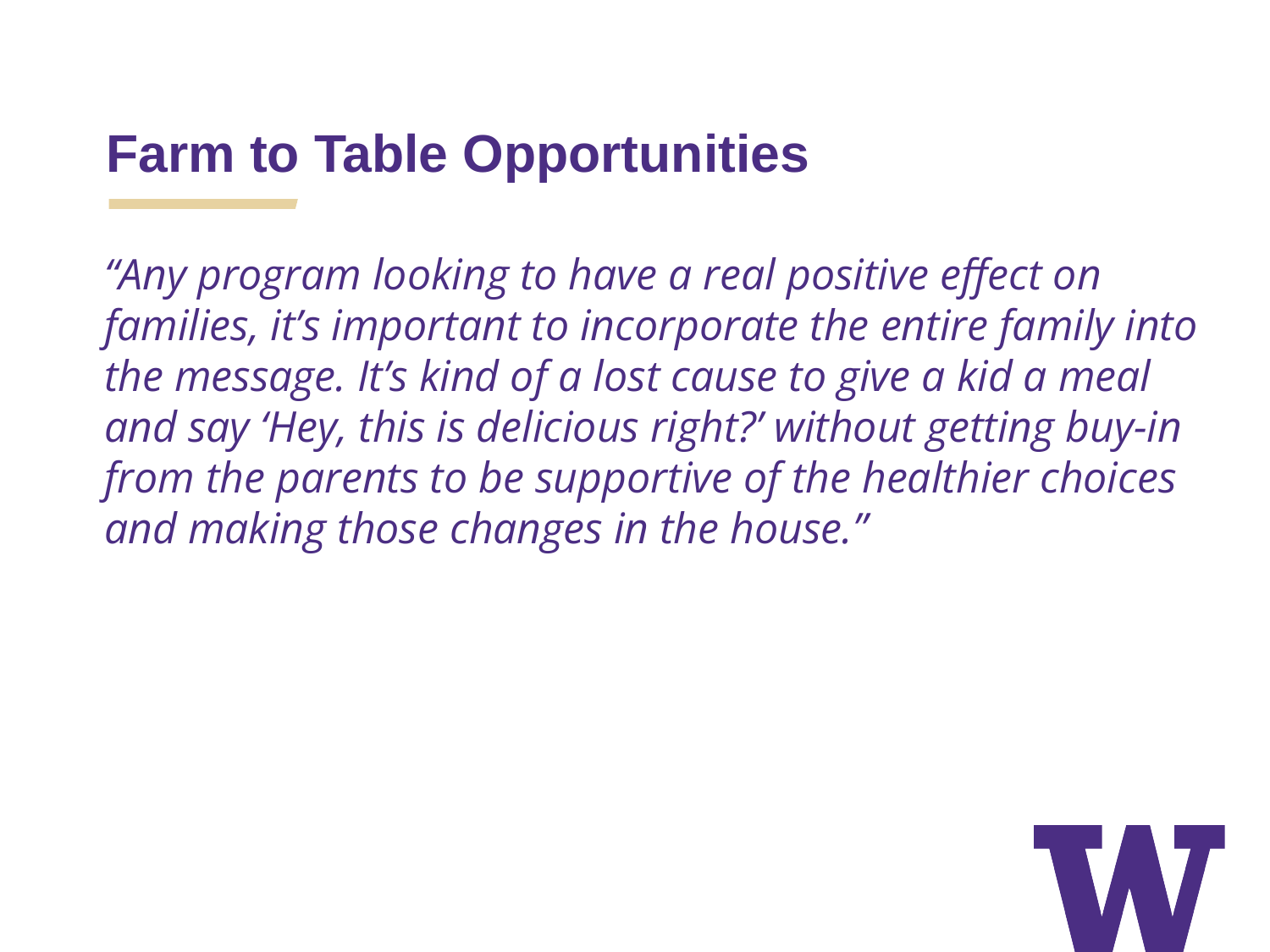

# Farm to Table Opportunities
“Any program looking to have a real positive effect on families, it’s important to incorporate the entire family into the message. It’s kind of a lost cause to give a kid a meal and say ‘Hey, this is delicious right?’ without getting buy-in from the parents to be supportive of the healthier choices and making those changes in the house.”